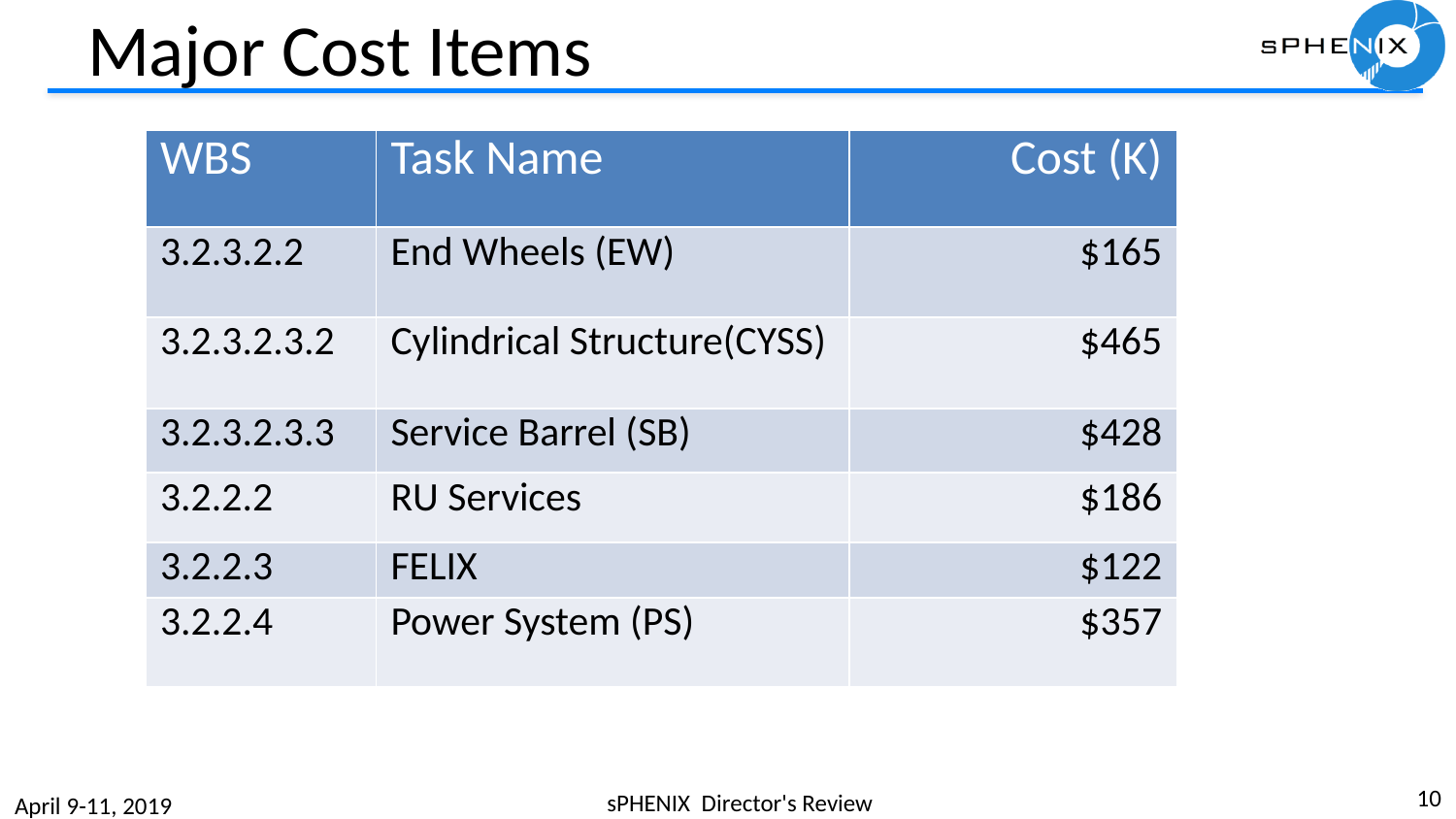

# Major Cost Items
| WBS | Task Name | Cost (K) |
| --- | --- | --- |
| 3.2.3.2.2 | End Wheels (EW) | $165 |
| 3.2.3.2.3.2 | Cylindrical Structure(CYSS) | $465 |
| 3.2.3.2.3.3 | Service Barrel (SB) | $428 |
| 3.2.2.2 | RU Services | $186 |
| 3.2.2.3 | FELIX | $122 |
| 3.2.2.4 | Power System (PS) | $357 |
10
sPHENIX  Director's Review
April 9-11, 2019